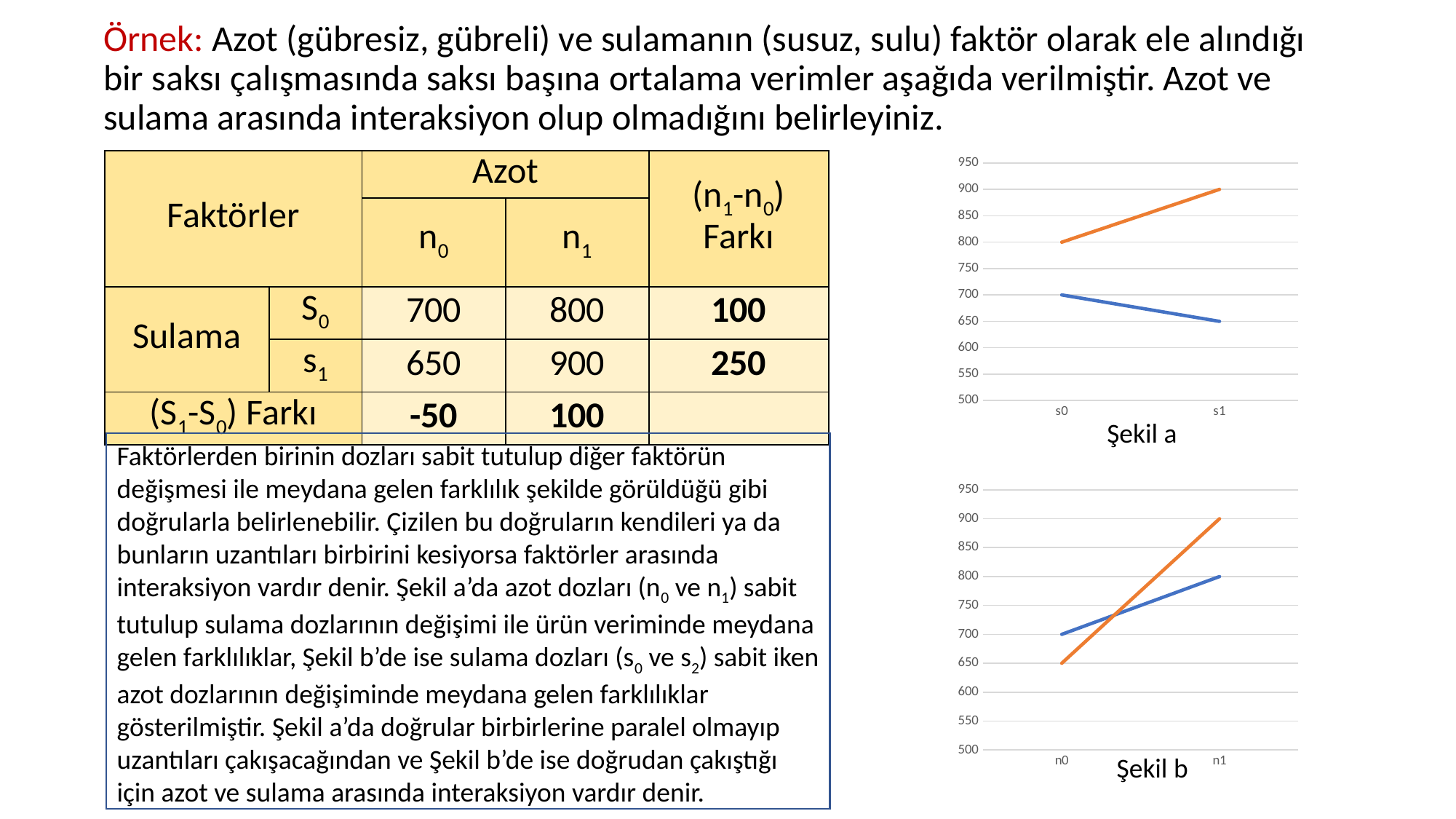

# Örnek: Azot (gübresiz, gübreli) ve sulamanın (susuz, sulu) faktör olarak ele alındığı bir saksı çalışmasında saksı başına ortalama verimler aşağıda verilmiştir. Azot ve sulama arasında interaksiyon olup olmadığını belirleyiniz.
| Faktörler |  | Azot |  | (n1-n0) Farkı |
| --- | --- | --- | --- | --- |
|  |  | n0 | n1 |  |
| Sulama | S0 | 700 | 800 | 100 |
|  | s1 | 650 | 900 | 250 |
| (S1-S0) Farkı |  | -50 | 100 |  |

### Chart

| Category | n0 | n1 |
|---|---|---|
| s0 | 700.0 | 800.0 |
| s1 | 650.0 | 900.0 |
Şekil a

### Chart

| Category | s0 | s1 |
|---|---|---|
| n0 | 700.0 | 650.0 |
| n1 | 800.0 | 900.0 |
Şekil b
Faktörlerden birinin dozları sabit tutulup diğer faktörün değişmesi ile meydana gelen farklılık şekilde görüldüğü gibi doğrularla belirlenebilir. Çizilen bu doğruların kendileri ya da bunların uzantıları birbirini kesiyorsa faktörler arasında interaksiyon vardır denir. Şekil a’da azot dozları (n0 ve n1) sabit tutulup sulama dozlarının değişimi ile ürün veriminde meydana gelen farklılıklar, Şekil b’de ise sulama dozları (s0 ve s2) sabit iken azot dozlarının değişiminde meydana gelen farklılıklar gösterilmiştir. Şekil a’da doğrular birbirlerine paralel olmayıp uzantıları çakışacağından ve Şekil b’de ise doğrudan çakıştığı için azot ve sulama arasında interaksiyon vardır denir.